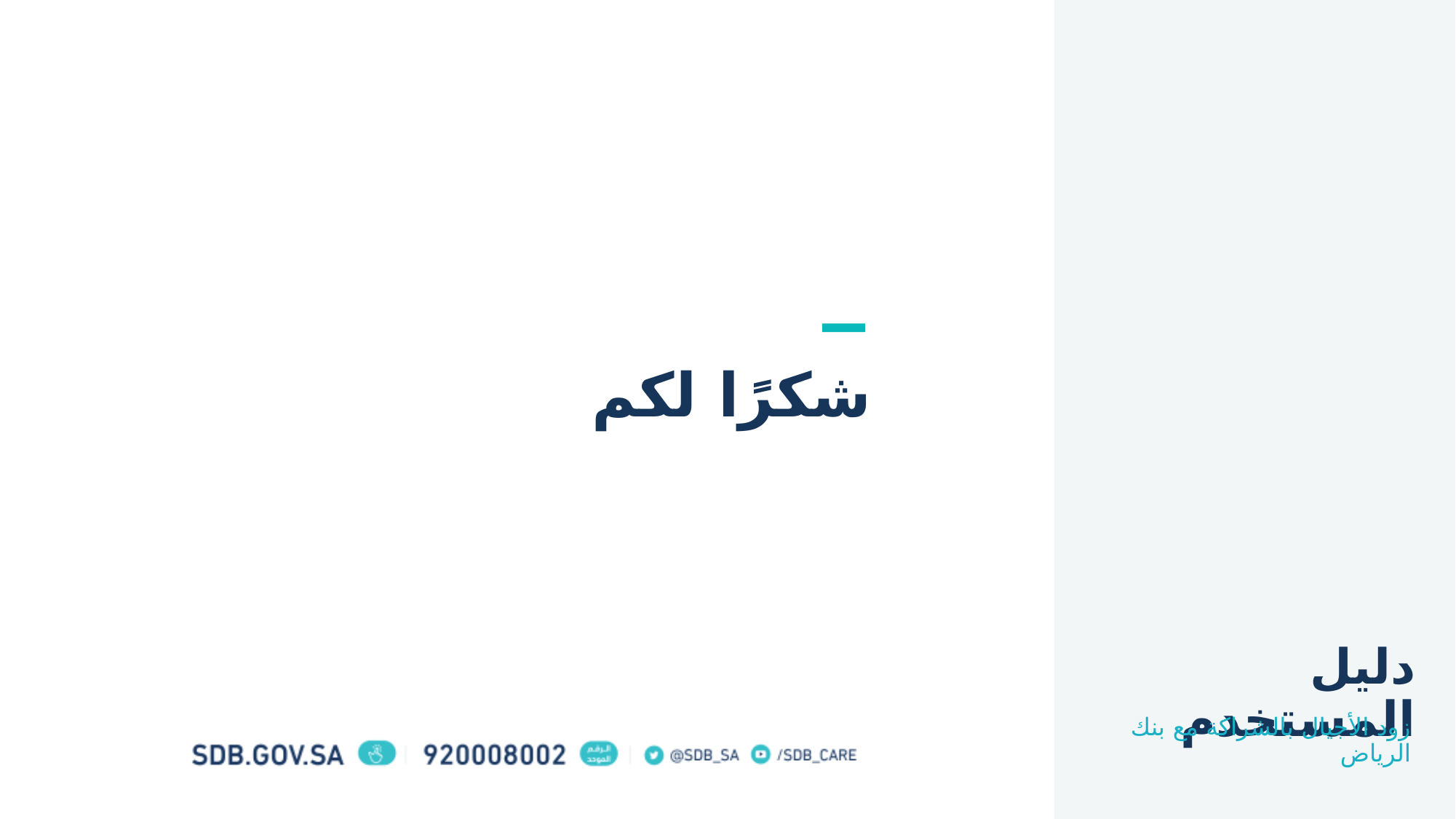

دليل المستخدم
زود الأجيال بالشراكة مع بنك الرياض

شكرًا لكم